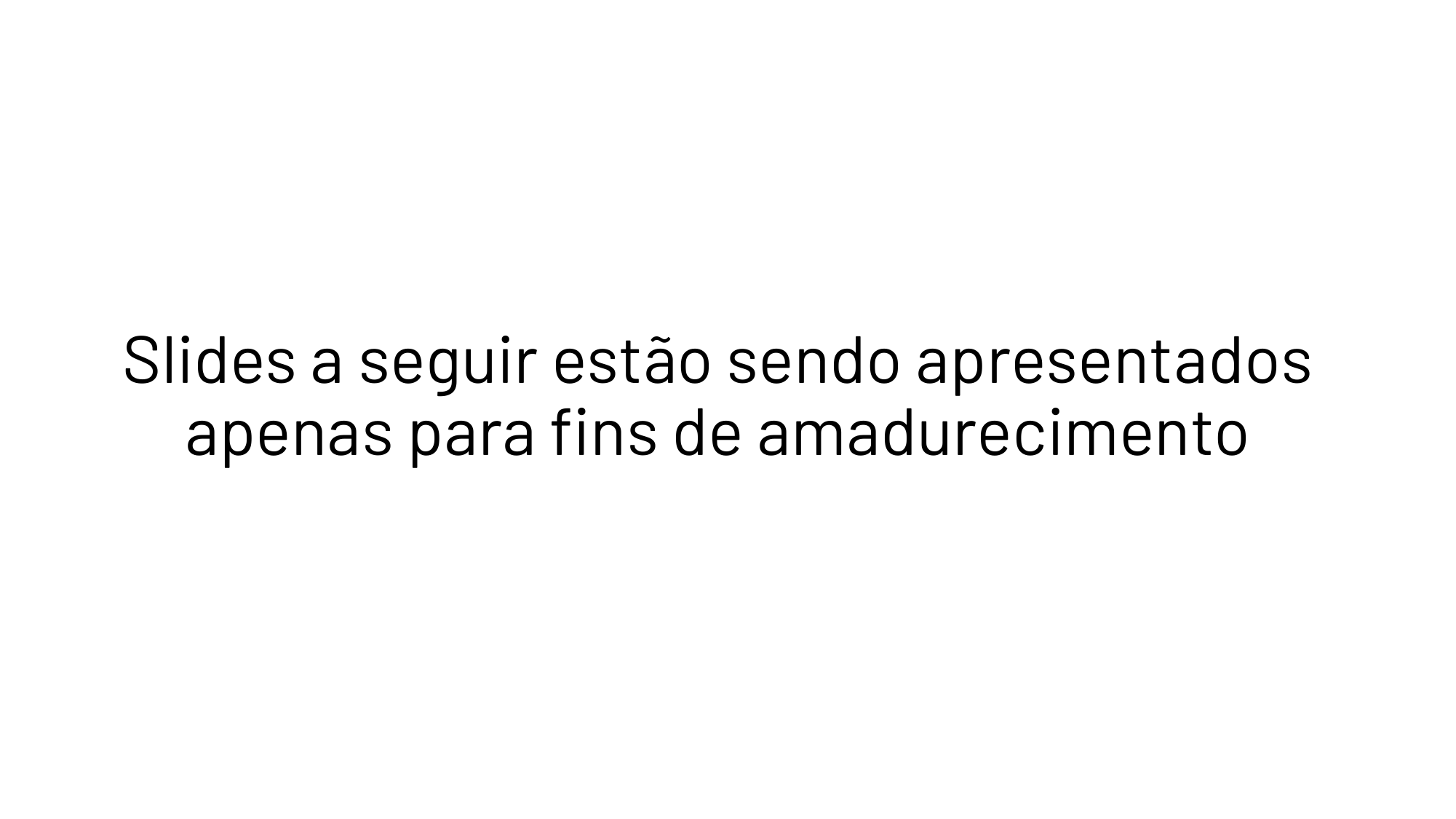

# Slides a seguir estão sendo apresentados apenas para fins de amadurecimento